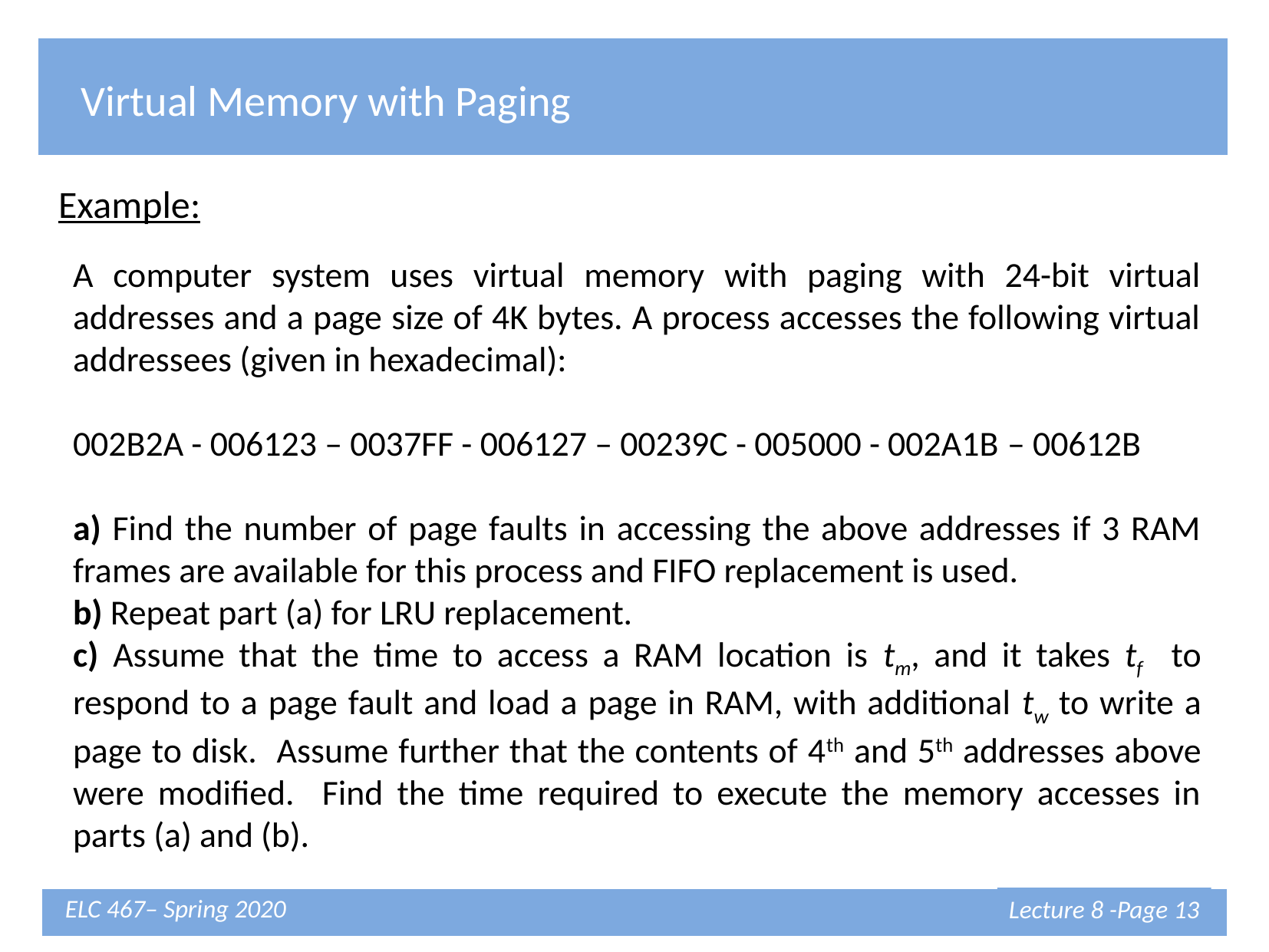

Virtual Memory with Paging
Example:
A computer system uses virtual memory with paging with 24-bit virtual addresses and a page size of 4K bytes. A process accesses the following virtual addressees (given in hexadecimal):

002B2A - 006123 – 0037FF - 006127 – 00239C - 005000 - 002A1B – 00612B

a) Find the number of page faults in accessing the above addresses if 3 RAM frames are available for this process and FIFO replacement is used.
b) Repeat part (a) for LRU replacement.
c) Assume that the time to access a RAM location is tm, and it takes tf  to respond to a page fault and load a page in RAM, with additional tw to write a page to disk.  Assume further that the contents of 4th and 5th addresses above were modified.  Find the time required to execute the memory accesses in parts (a) and (b).

Lecture 8 -Page 13
ELC 467– Spring 2020